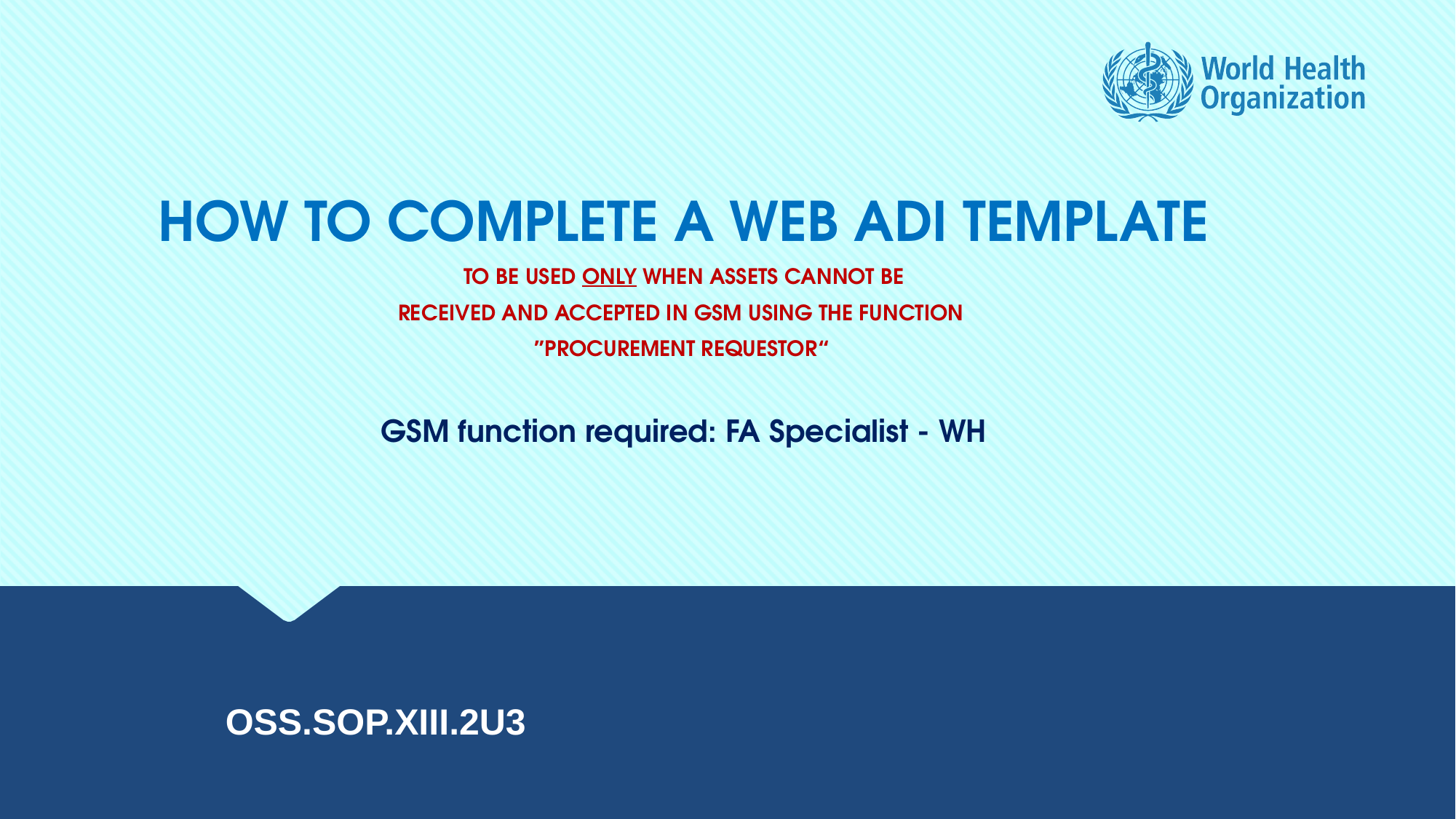

HOW TO COMPLETE A WEB ADI TEMPLATE
TO BE USED ONLY WHEN ASSETS CANNOT BE
 RECEIVED AND ACCEPTED IN GSM USING THE FUNCTION
 “PROCUREMENT REQUESTOR”

GSM function required: FA Specialist - WH
OSS.SOP.XIII.2U3